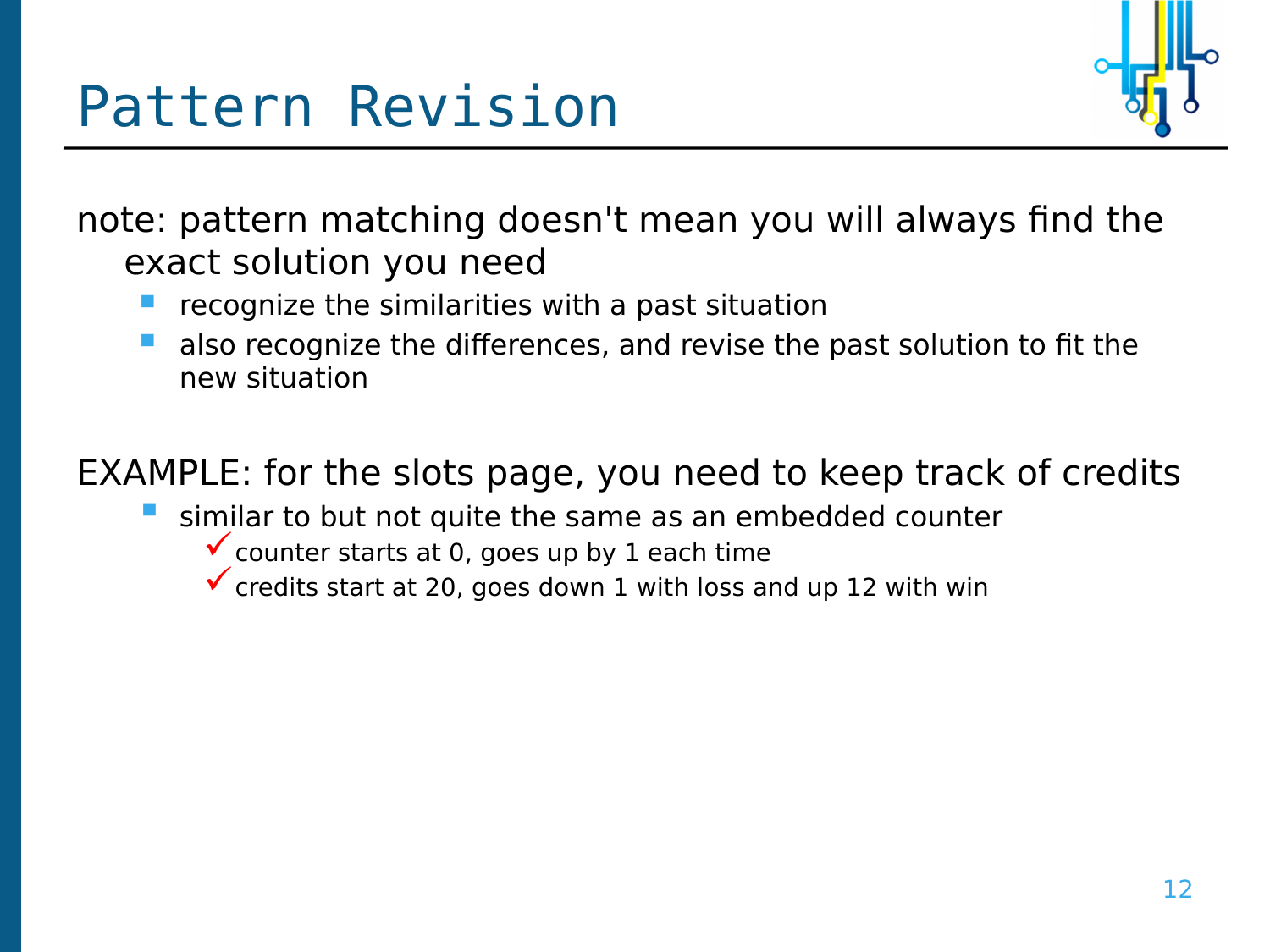

# Pattern Revision
note: pattern matching doesn't mean you will always find the exact solution you need
recognize the similarities with a past situation
also recognize the differences, and revise the past solution to fit the new situation

EXAMPLE: for the slots page, you need to keep track of credits
similar to but not quite the same as an embedded counter
counter starts at 0, goes up by 1 each time
credits start at 20, goes down 1 with loss and up 12 with win
12